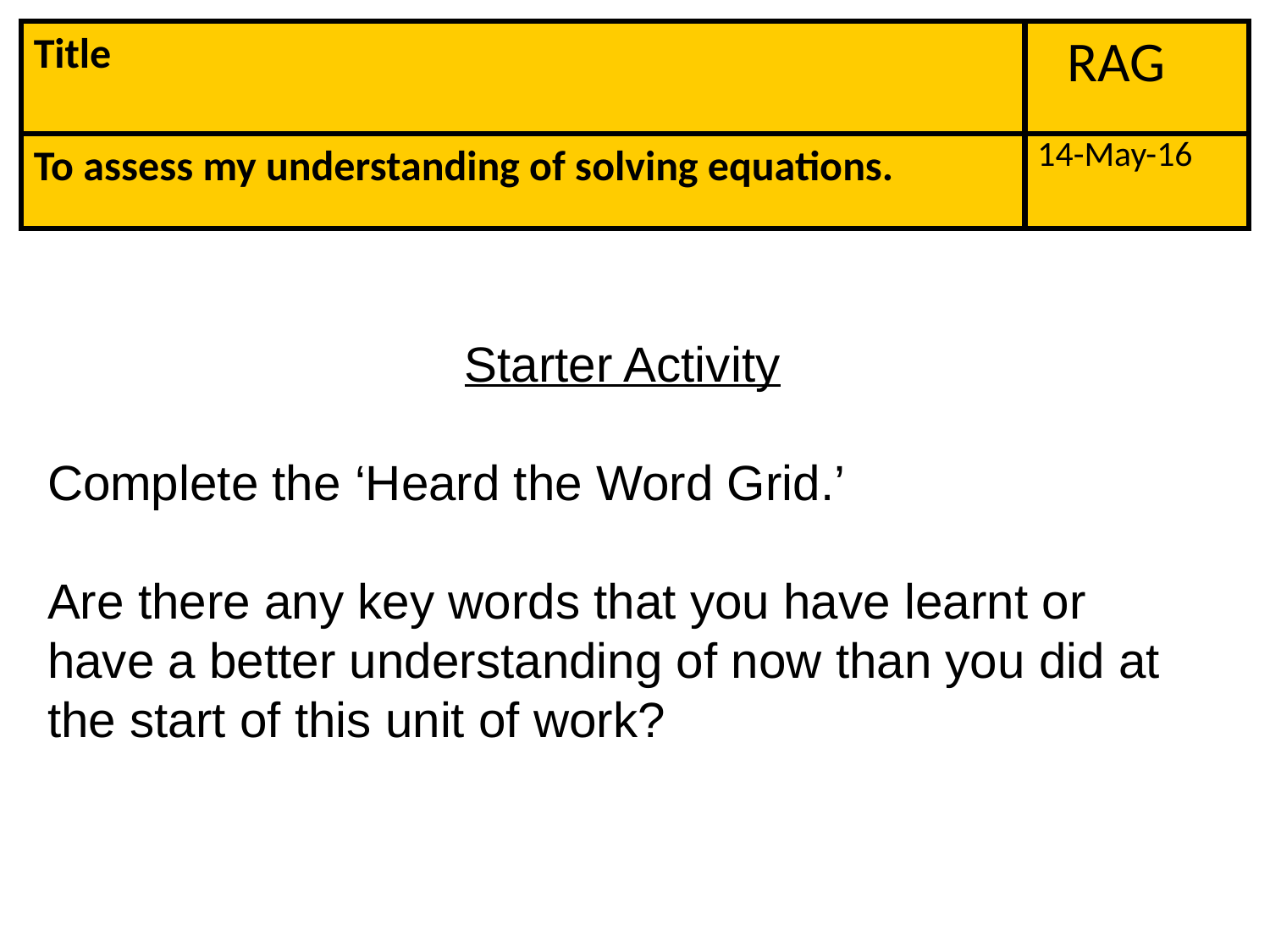

Title
RAG
14-May-16
To assess my understanding of solving equations.

Starter Activity

Complete the ‘Heard the Word Grid.’

Are there any key words that you have learnt or have a better understanding of now than you did at the start of this unit of work?